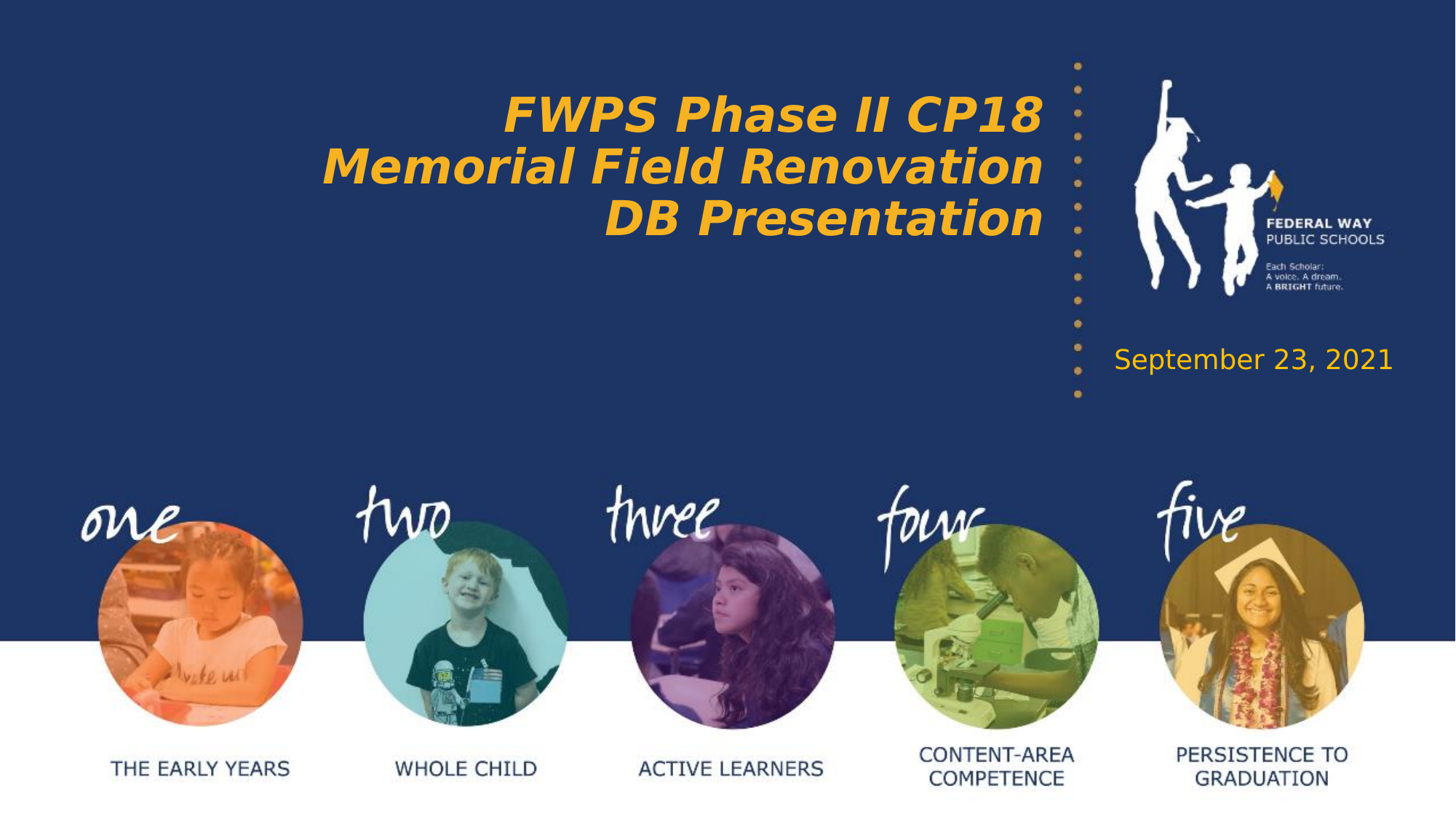

#
FWPS Phase II CP18
Memorial Field Renovation
DB Presentation
September 23, 2021